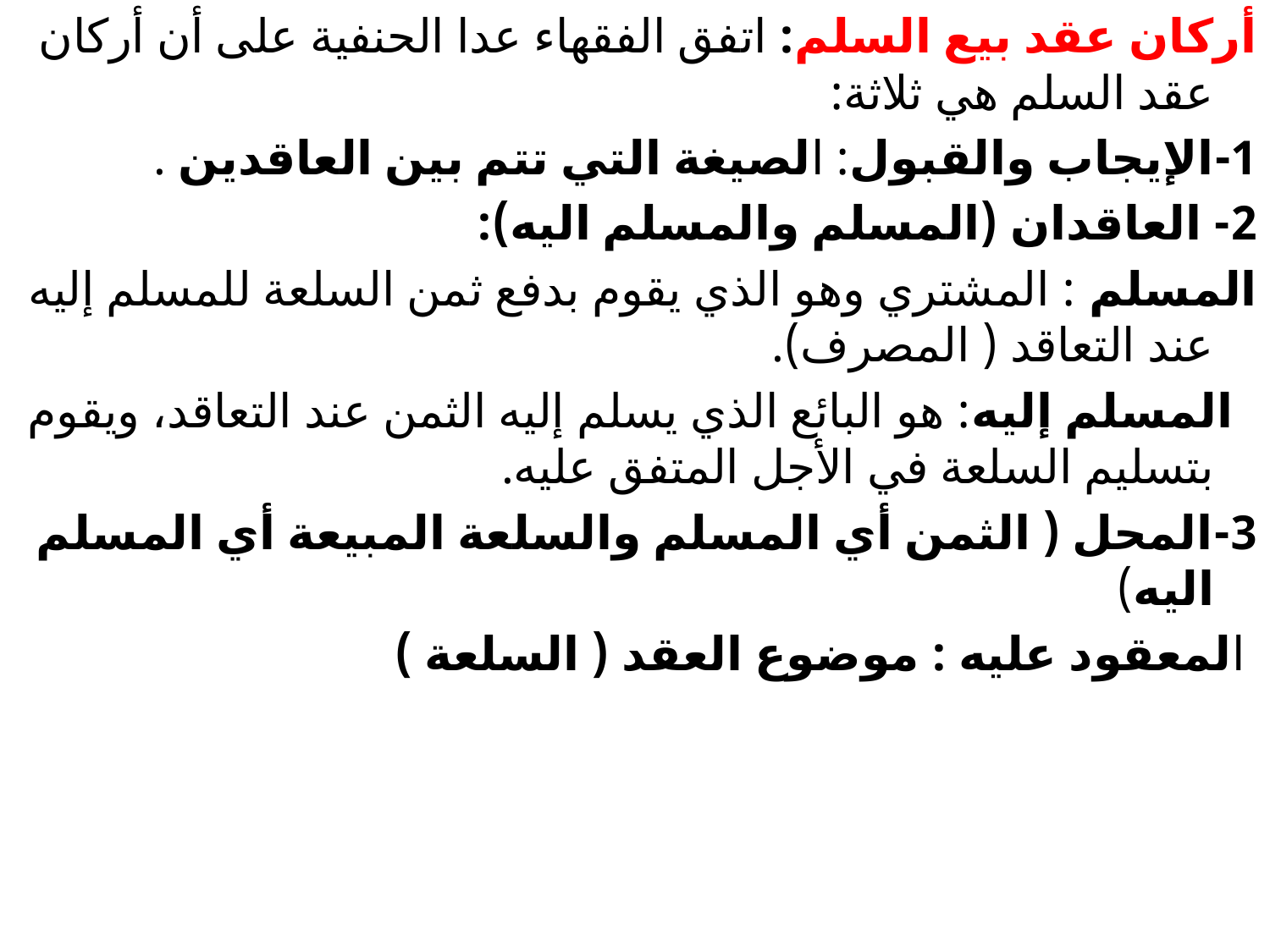

أركان عقد بيع السلم: اتفق الفقهاء عدا الحنفية على أن أركان عقد السلم هي ثلاثة:
1-الإيجاب والقبول: الصيغة التي تتم بين العاقدين .
2- العاقدان (المسلم والمسلم اليه):
المسلم : المشتري وهو الذي يقوم بدفع ثمن السلعة للمسلم إليه عند التعاقد ( المصرف).
  المسلم إليه: هو البائع الذي يسلم إليه الثمن عند التعاقد، ويقوم بتسليم السلعة في الأجل المتفق عليه.
3-المحل ( الثمن أي المسلم والسلعة المبيعة أي المسلم اليه)
 المعقود عليه : موضوع العقد ( السلعة )